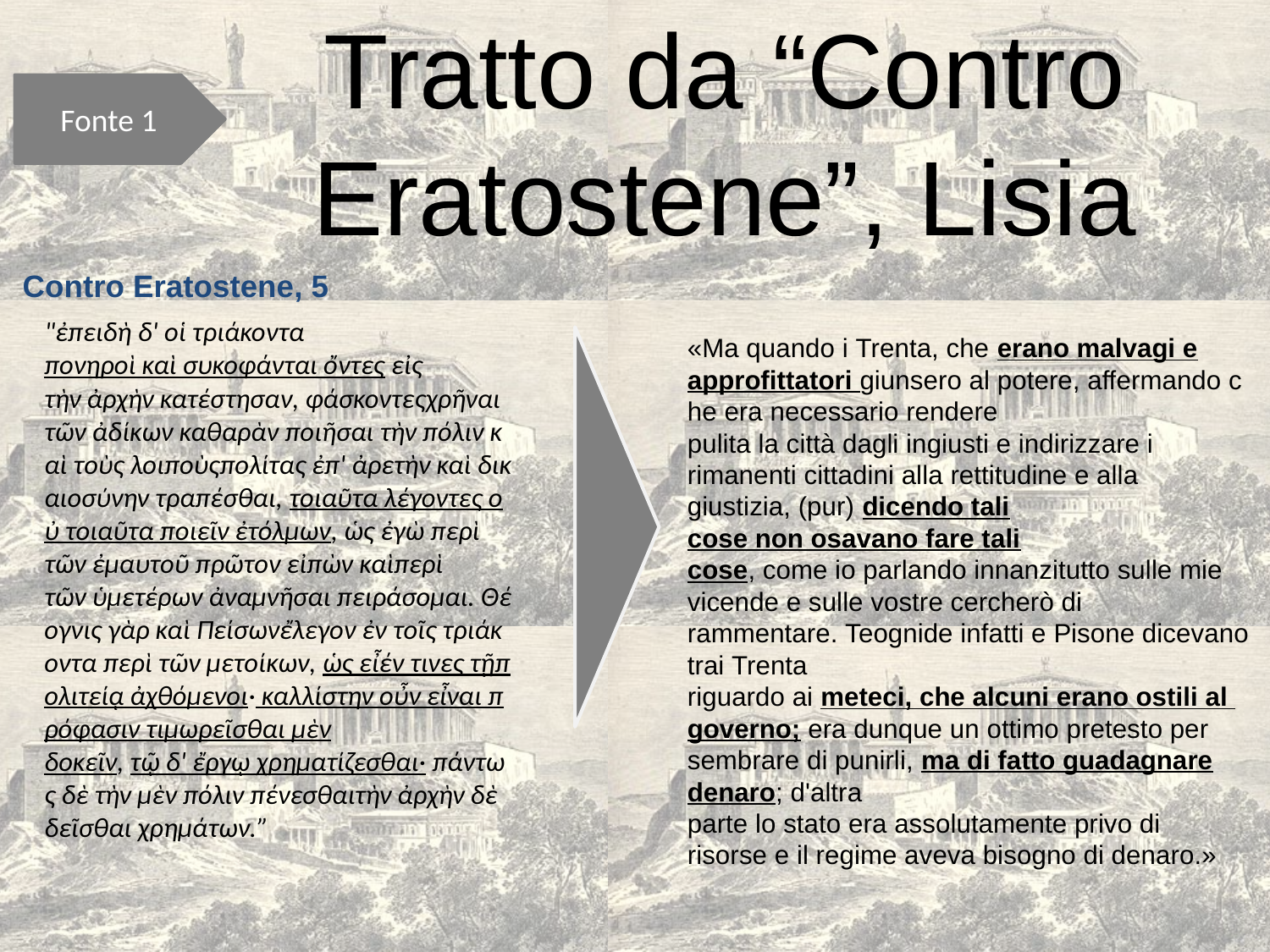

# Tratto da “Contro Eratostene”, Lisia
Fonte 1
  Contro Eratostene, 5
 	"ἐπειδὴ δ' οἱ τριάκοντα πονηροὶ καὶ συκοφάνται ὄντες εἰς τὴν ἀρχὴν κατέστησαν, φάσκοντεςχρῆναι τῶν ἀδίκων καθαρὰν ποιῆσαι τὴν πόλιν καὶ τοὺς λοιποὺςπολίτας ἐπ' ἀρετὴν καὶ δικαιοσύνην τραπέσθαι, τοιαῦτα λέγοντες οὐ τοιαῦτα ποιεῖν ἐτόλμων, ὡς ἐγὼ περὶ τῶν ἐμαυτοῦ πρῶτον εἰπὼν καὶπερὶ τῶν ὑμετέρων ἀναμνῆσαι πειράσομαι. Θέογνις γὰρ καὶ Πείσωνἔλεγον ἐν τοῖς τριάκοντα περὶ τῶν μετοίκων, ὡς εἶέν τινες τῇπολιτείᾳ ἀχθόμενοι· καλλίστην οὖν εἶναι πρόφασιν τιμωρεῖσθαι μὲν δοκεῖν, τῷ δ' ἔργῳ χρηματίζεσθαι· πάντως δὲ τὴν μὲν πόλιν πένεσθαιτὴν ἀρχὴν δὲ δεῖσθαι χρημάτων.”
«Ma quando i Trenta, che erano malvagi e approfittatori giunsero al potere, affermando che era necessario rendere pulita la città dagli ingiusti e indirizzare i
rimanenti cittadini alla rettitudine e alla giustizia, (pur) dicendo tali cose non osavano fare tali cose, come io parlando innanzitutto sulle mie vicende e sulle vostre cercherò di rammentare. Teognide infatti e Pisone dicevano trai Trenta riguardo ai meteci, che alcuni erano ostili al
governo; era dunque un ottimo pretesto per sembrare di punirli, ma di fatto guadagnare denaro; d'altra parte lo stato era assolutamente privo di risorse e il regime aveva bisogno di denaro.»